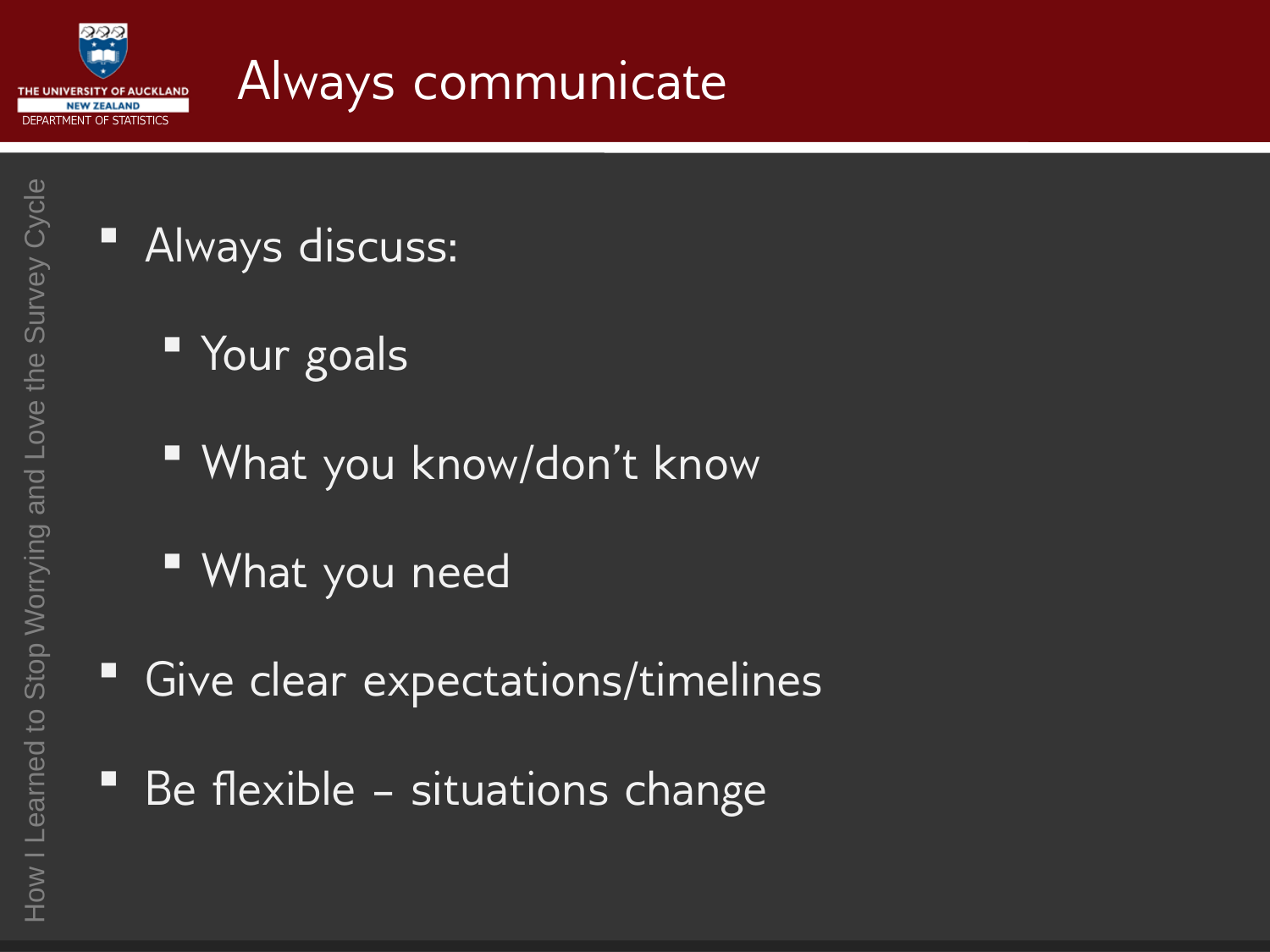

# Always communicate
Always discuss:
Your goals
What you know/don’t know
What you need
Give clear expectations/timelines
Be flexible – situations change